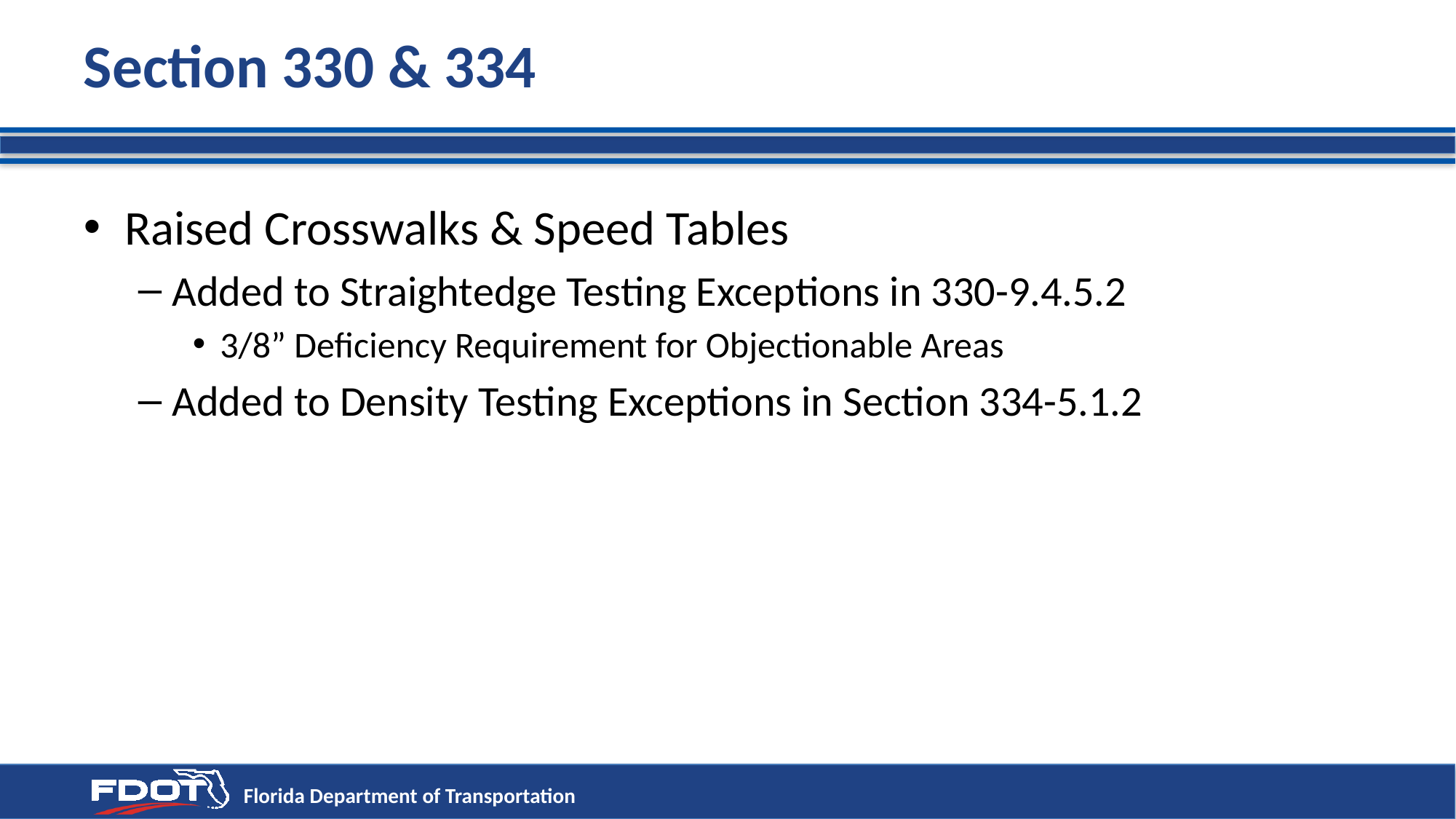

# Section 330 & 334
Raised Crosswalks & Speed Tables
Added to Straightedge Testing Exceptions in 330-9.4.5.2
3/8” Deficiency Requirement for Objectionable Areas
Added to Density Testing Exceptions in Section 334-5.1.2